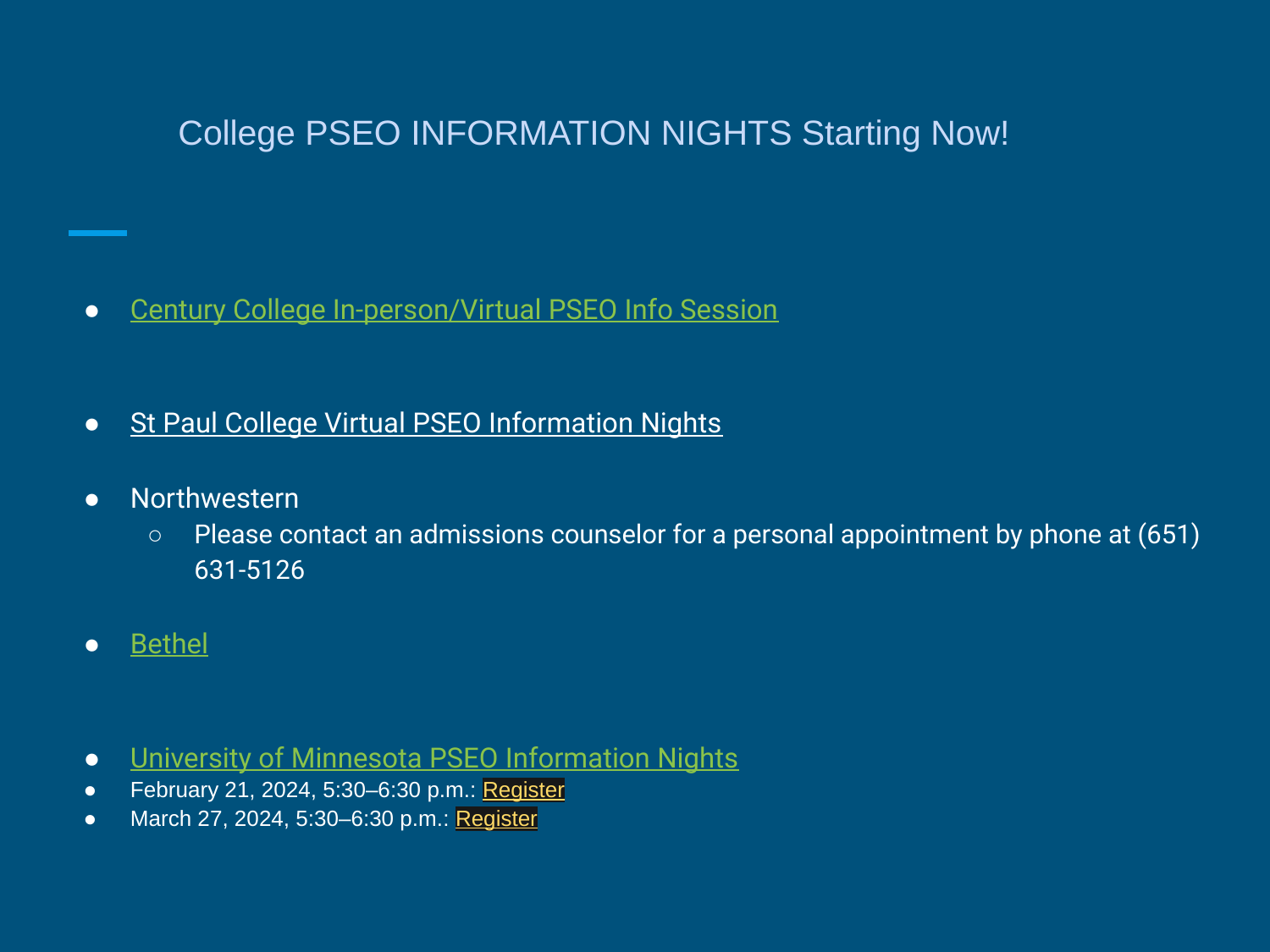

# College PSEO INFORMATION NIGHTS Starting Now!
Century College In-person/Virtual PSEO Info Session

St Paul College Virtual PSEO Information Nights
Northwestern
Please contact an admissions counselor for a personal appointment by phone at (651) 631-5126
Bethel

University of Minnesota PSEO Information Nights
February 21, 2024, 5:30–6:30 p.m.: Register
March 27, 2024, 5:30–6:30 p.m.: Register